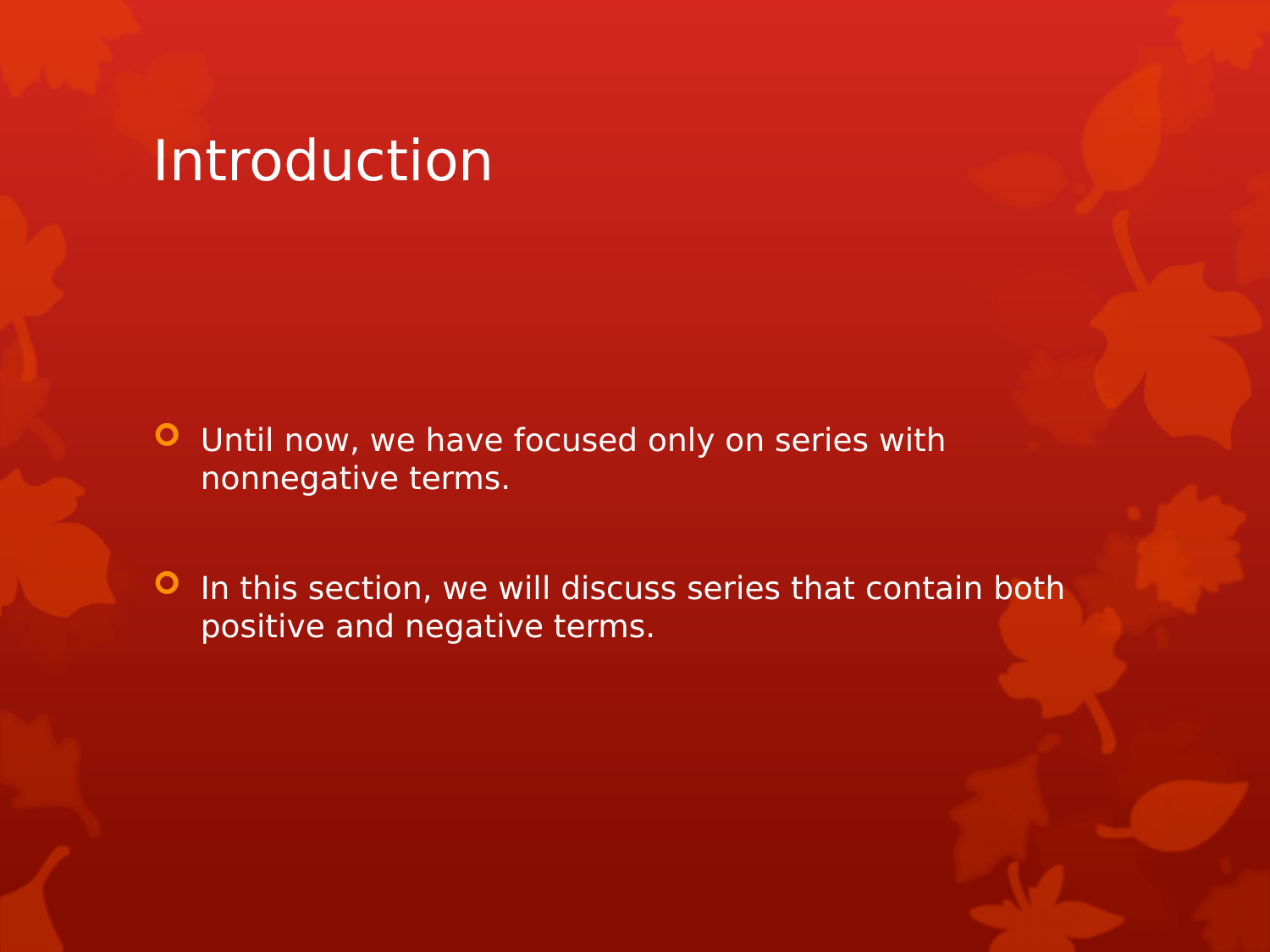

# Introduction
Until now, we have focused only on series with nonnegative terms.

In this section, we will discuss series that contain both positive and negative terms.